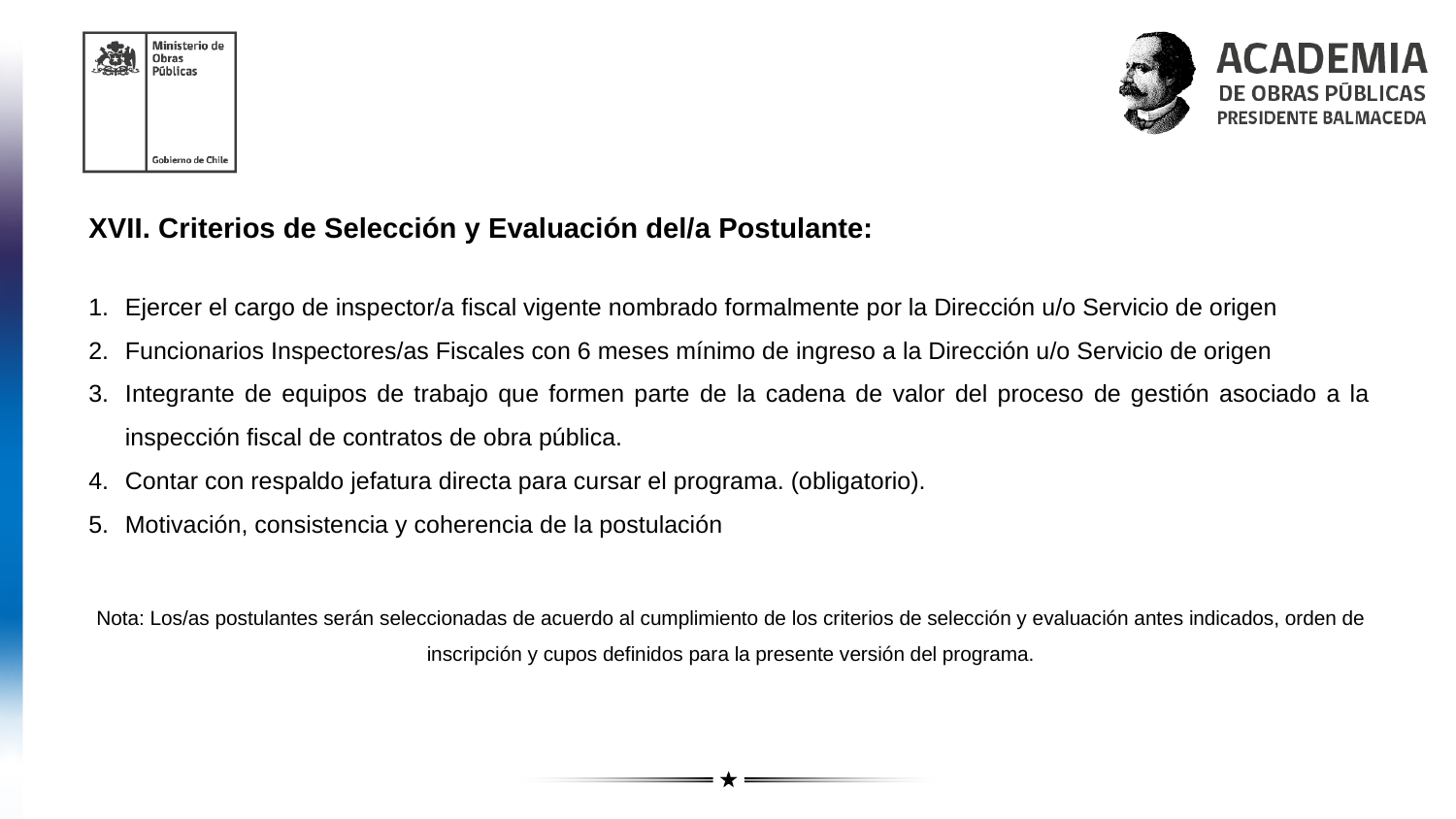

XVII. Criterios de Selección y Evaluación del/a Postulante:

Ejercer el cargo de inspector/a fiscal vigente nombrado formalmente por la Dirección u/o Servicio de origen
Funcionarios Inspectores/as Fiscales con 6 meses mínimo de ingreso a la Dirección u/o Servicio de origen
Integrante de equipos de trabajo que formen parte de la cadena de valor del proceso de gestión asociado a la inspección fiscal de contratos de obra pública.
Contar con respaldo jefatura directa para cursar el programa. (obligatorio).
Motivación, consistencia y coherencia de la postulación

Nota: Los/as postulantes serán seleccionadas de acuerdo al cumplimiento de los criterios de selección y evaluación antes indicados, orden de inscripción y cupos definidos para la presente versión del programa.